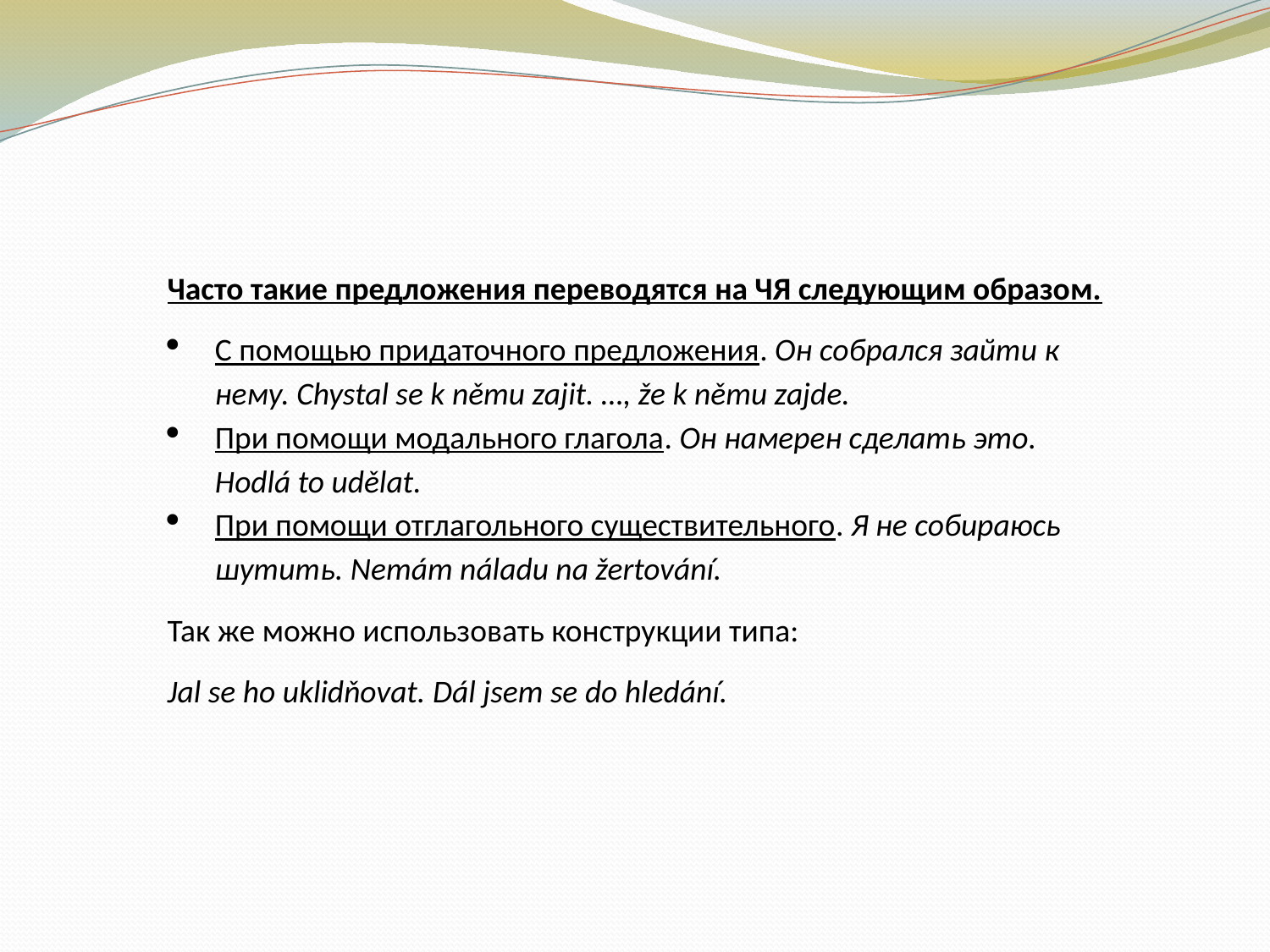

Часто такие предложения переводятся на ЧЯ следующим образом.
C помощью придаточного предложения. Он собрался зайти к нему. Chystal se k němu zajit. …, že k němu zajde.
При помощи модального глагола. Он намерен сделать это. Hodlá to udělat.
При помощи отглагольного существительного. Я не собираюсь шутить. Nemám náladu na žertování.
Так же можно использовать конструкции типа:
Jal se ho uklidňovat. Dál jsem se do hledání.